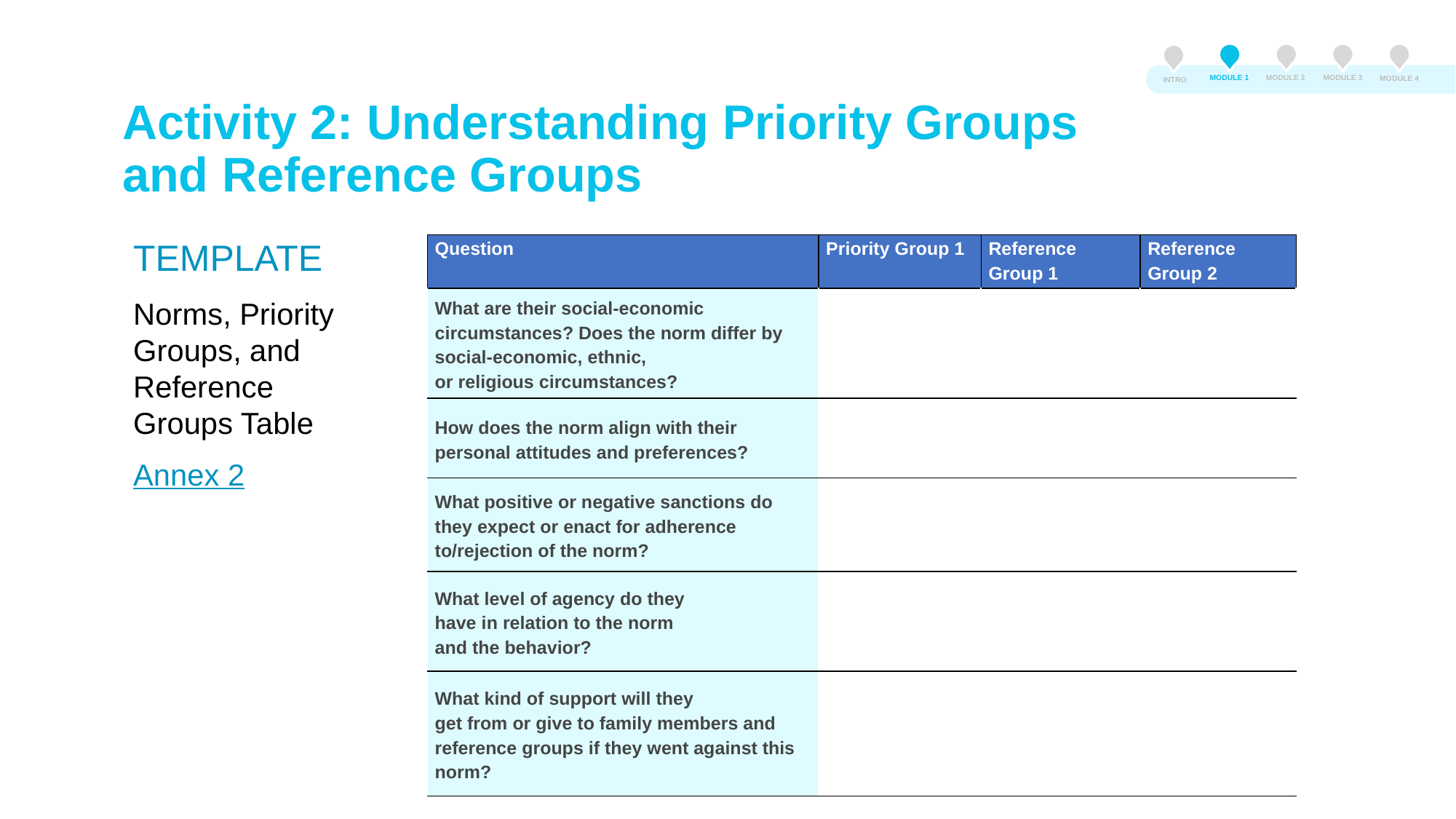

MODULE 3
MODULE 2
MODULE 1
MODULE 4
INTRO
# Activity 2: Understanding Priority Groups and Reference Groups
TEMPLATE
Norms, Priority Groups, and Reference Groups Table
Annex 2
| Question | Priority Group 1 | Reference Group 1 | Reference Group 2 |
| --- | --- | --- | --- |
| What are their social-economic circumstances? Does the norm differ by social-economic, ethnic, or religious circumstances? |  |  |  |
| How does the norm align with their personal attitudes and preferences? |  |  |  |
| What positive or negative sanctions do they expect or enact for adherence to/rejection of the norm? |  |  |  |
| What level of agency do they have in relation to the norm and the behavior? |  |  |  |
| What kind of support will they get from or give to family members and reference groups if they went against this norm? |  |  |  |